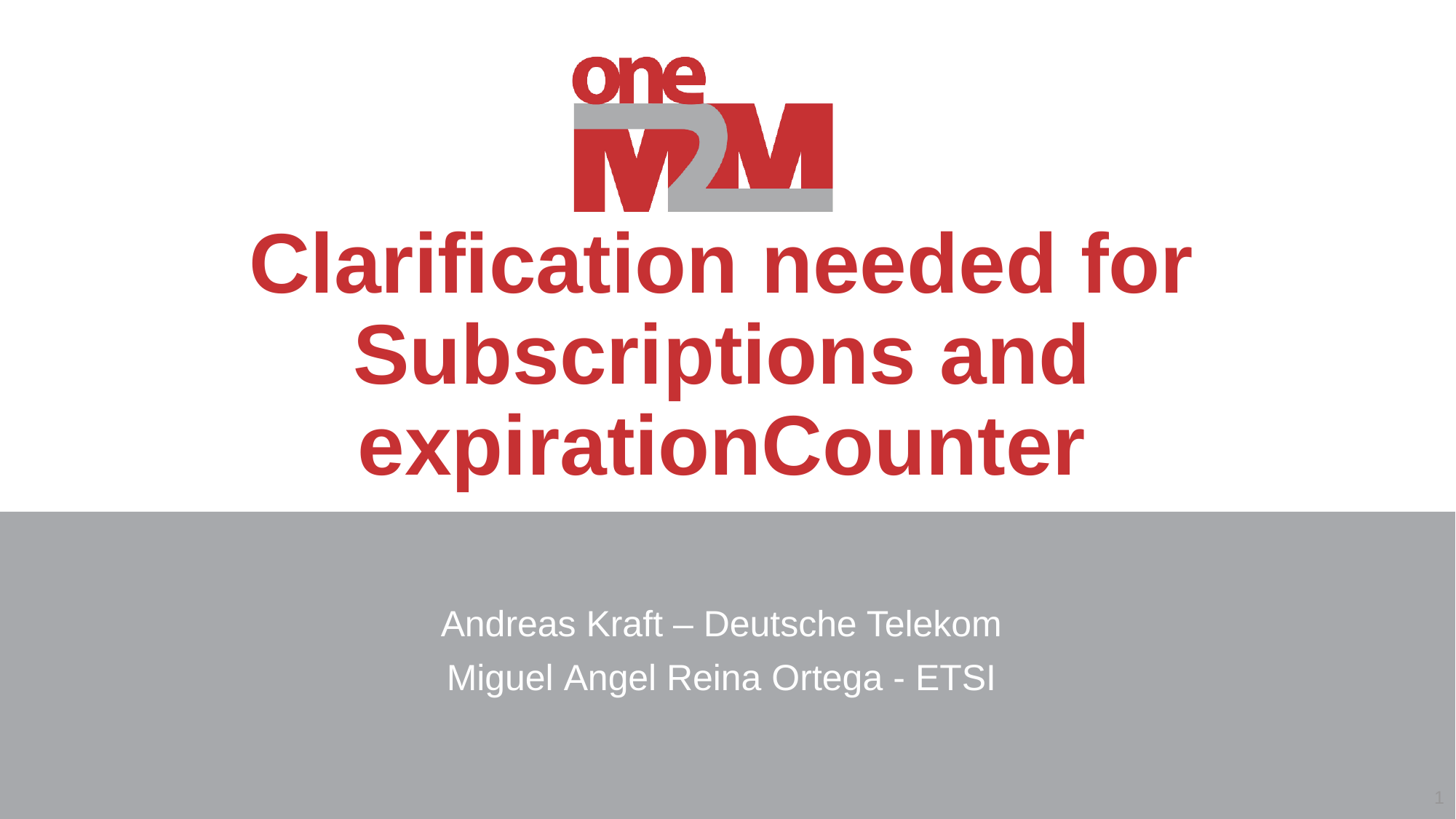

# Clarification needed for Subscriptions and expirationCounter
Andreas Kraft – Deutsche Telekom
Miguel Angel Reina Ortega - ETSI
1